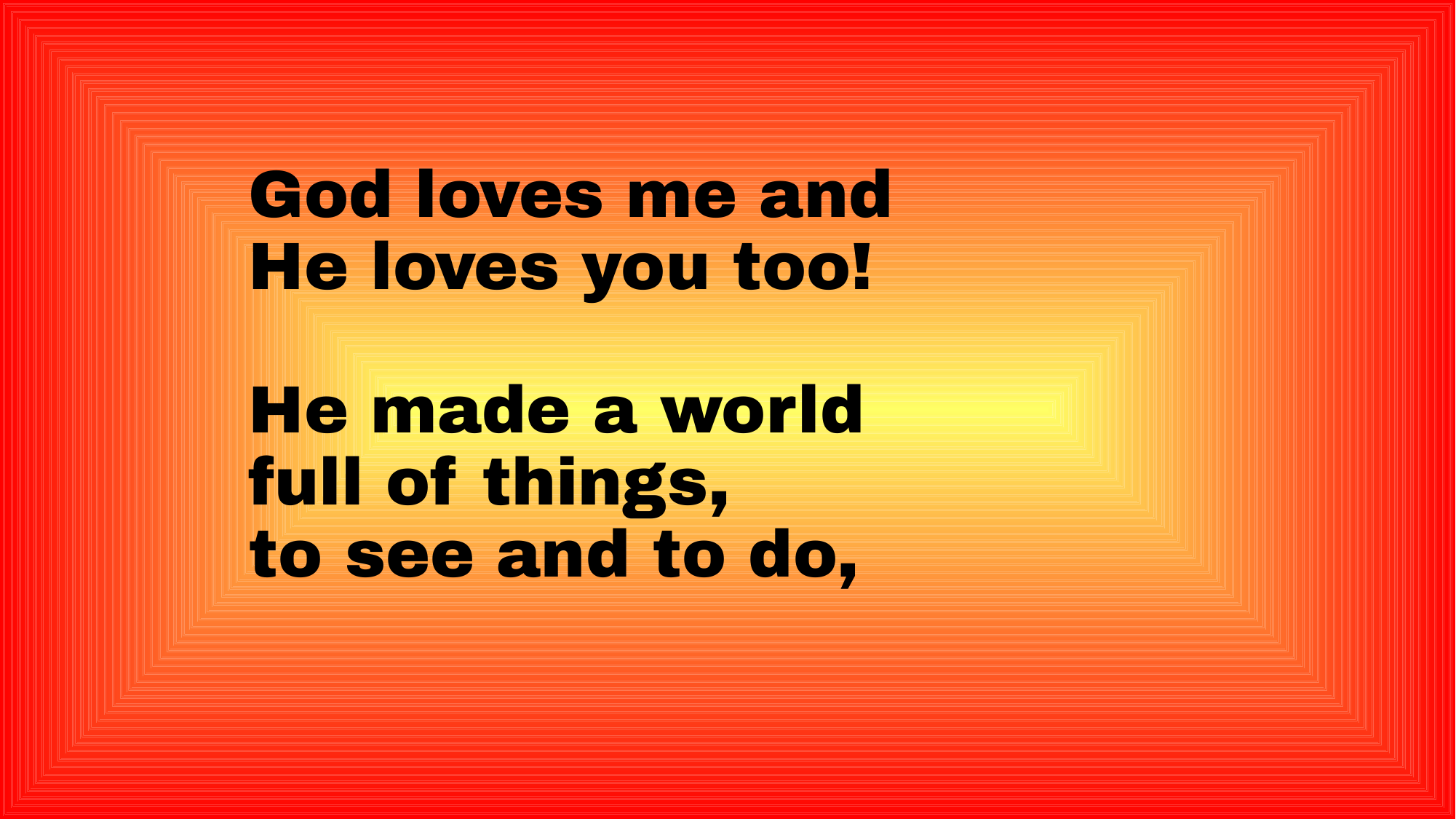

# God loves me and He loves you too! He made a world full of things, to see and to do,